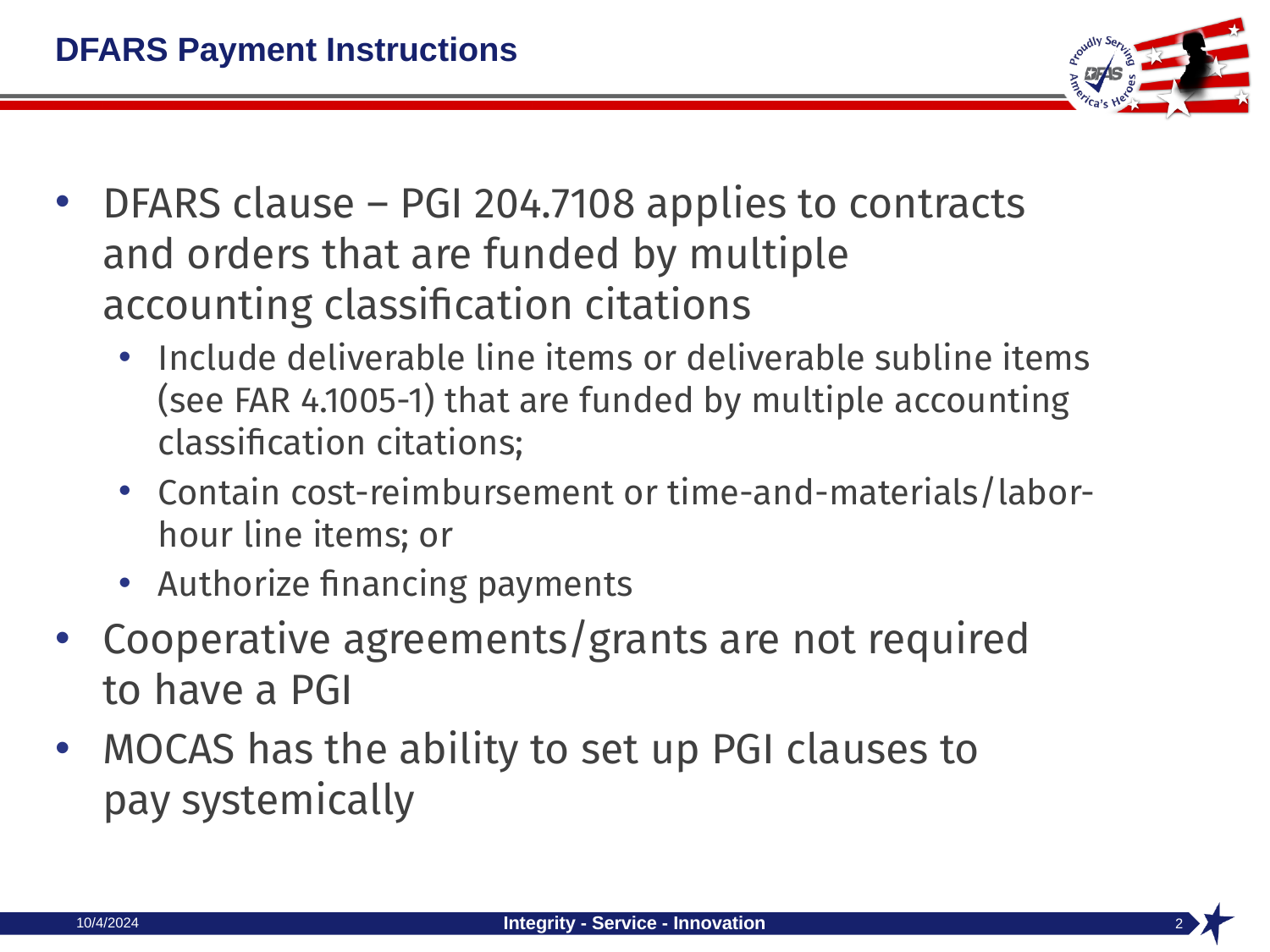

# DFARS Payment Instructions

DFARS clause – PGI 204.7108 applies to contracts and orders that are funded by multiple accounting classification citations​
Include deliverable line items or deliverable subline items (see FAR 4.1005-1) that are funded by multiple accounting classification citations; ​
Contain cost-reimbursement or time-and-materials/labor-hour line items; or​
Authorize financing payments​
Cooperative agreements/grants are not required to have a PGI ​
MOCAS has the ability to set up PGI clauses to pay systemically​

10/4/2024
Integrity - Service - Innovation
2